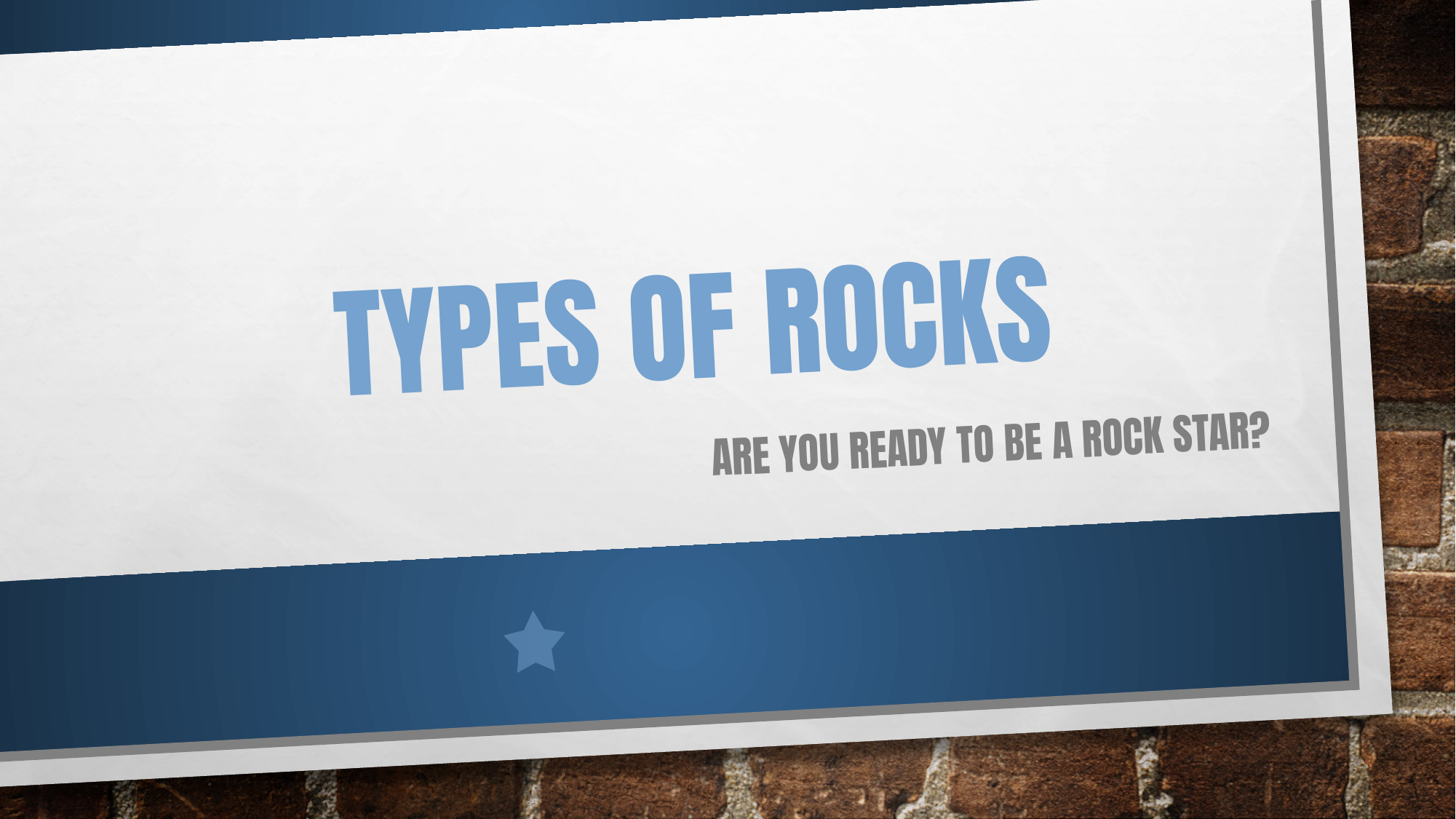

# Types of rocks
Are you ready to be a rock star?